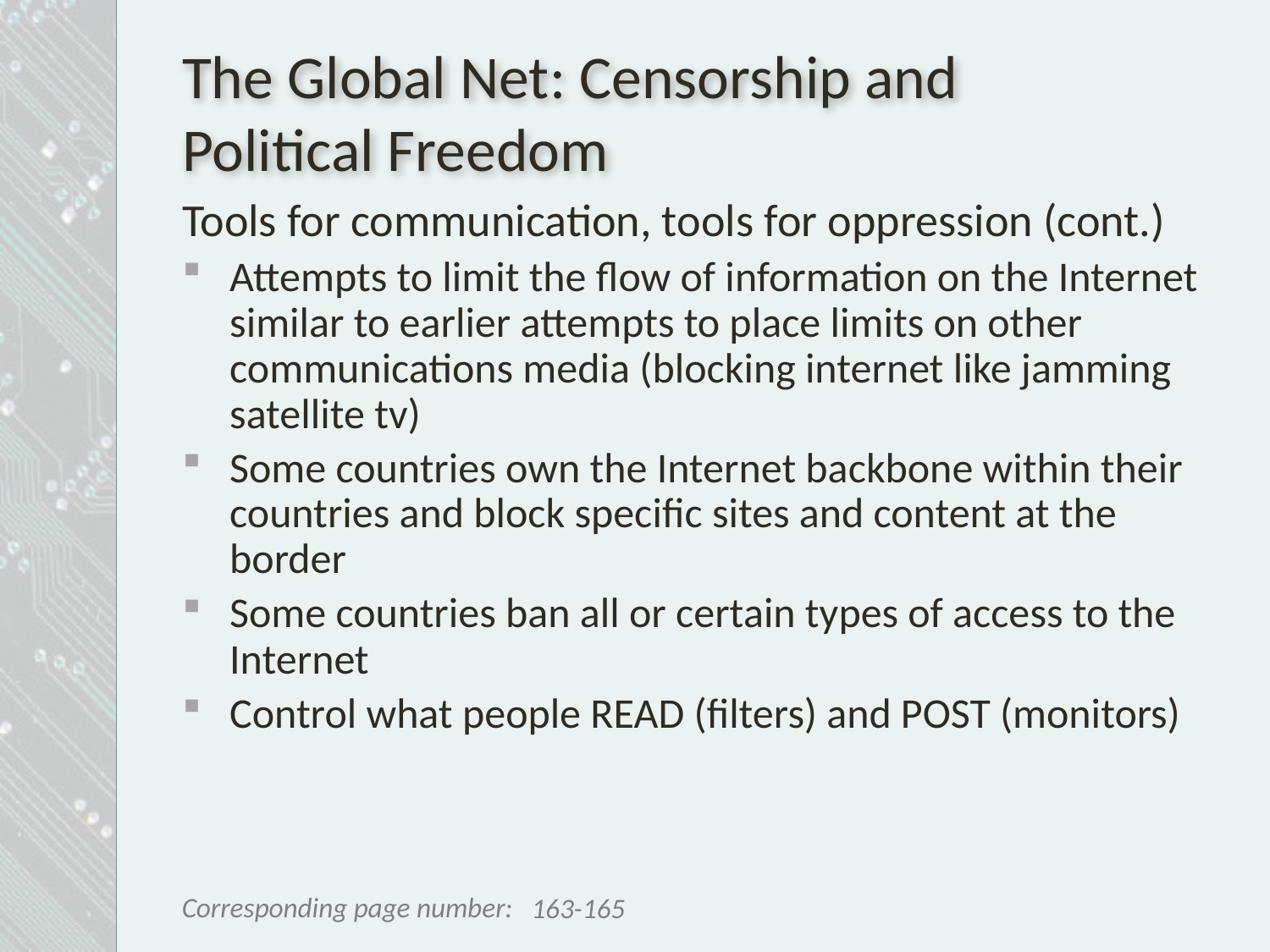

# The Global Net: Censorship and Political Freedom
Tools for communication, tools for oppression (cont.)
Attempts to limit the flow of information on the Internet similar to earlier attempts to place limits on other communications media (blocking internet like jamming satellite tv)
Some countries own the Internet backbone within their countries and block specific sites and content at the border
Some countries ban all or certain types of access to the Internet
Control what people READ (filters) and POST (monitors)

163-165